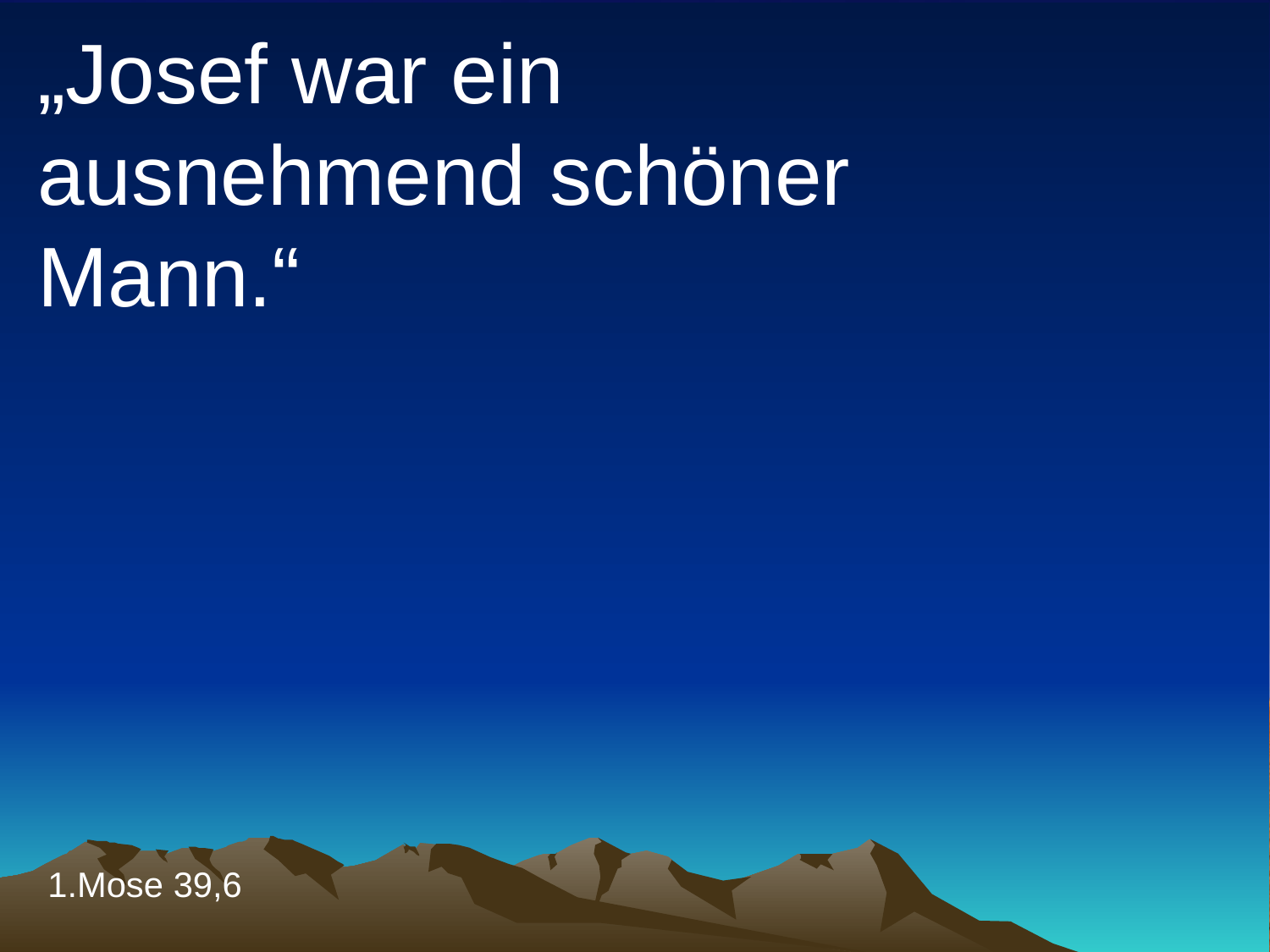

# „Josef war ein ausnehmend schöner Mann.“
1.Mose 39,6